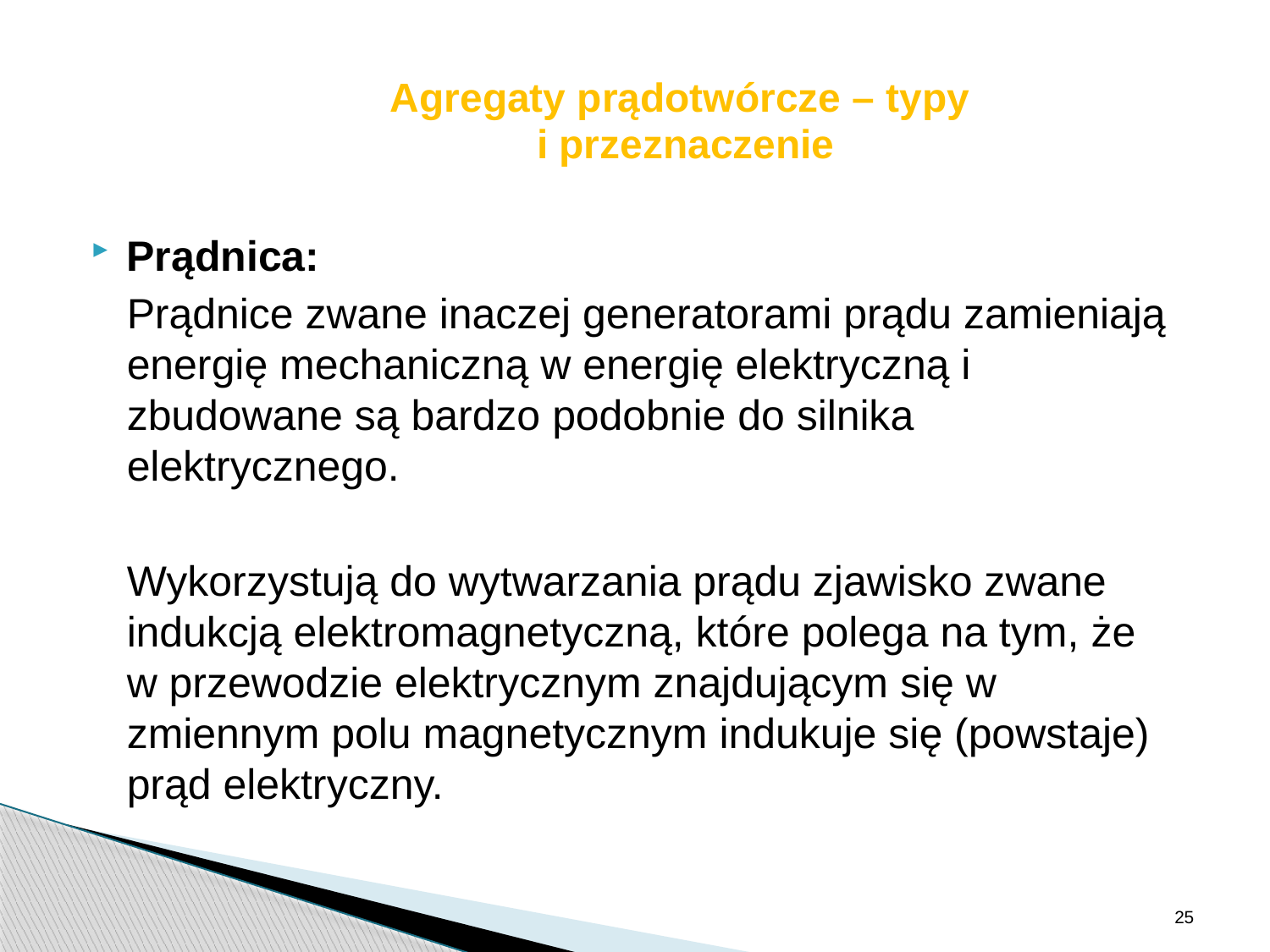

Agregaty prądotwórcze – typy
 i przeznaczenie
Prądnica:
	Prądnice zwane inaczej generatorami prądu zamieniają energię mechaniczną w energię elektryczną i zbudowane są bardzo podobnie do silnika elektrycznego.

	Wykorzystują do wytwarzania prądu zjawisko zwane indukcją elektromagnetyczną, które polega na tym, że w przewodzie elektrycznym znajdującym się w zmiennym polu magnetycznym indukuje się (powstaje) prąd elektryczny.
25